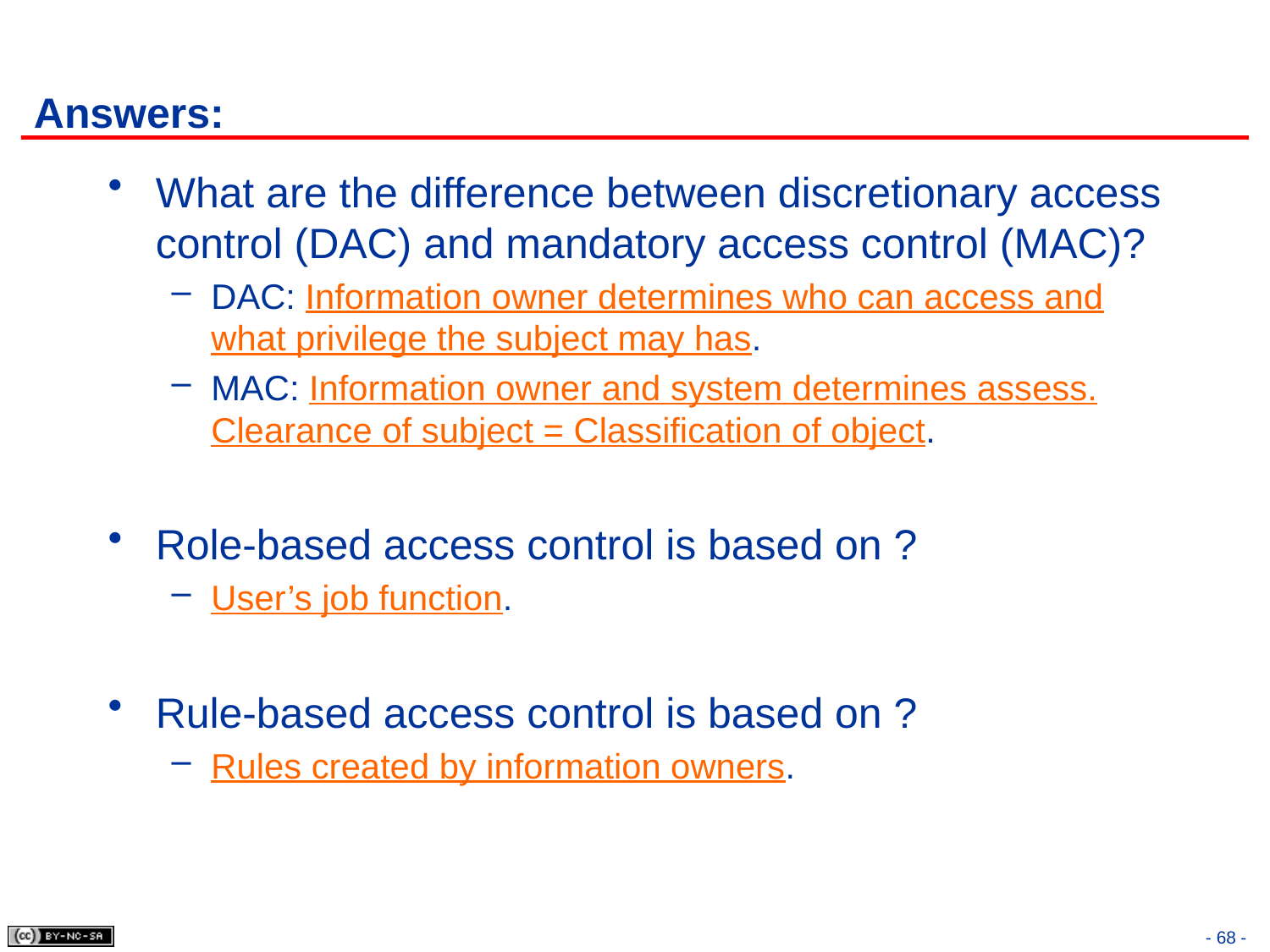

# Answers:
What are the difference between discretionary access control (DAC) and mandatory access control (MAC)?
DAC: Information owner determines who can access and what privilege the subject may has.
MAC: Information owner and system determines assess.
Clearance of subject = Classification of object.

Role-based access control is based on ?
User’s job function.

Rule-based access control is based on ?
Rules created by information owners.
- 68 -